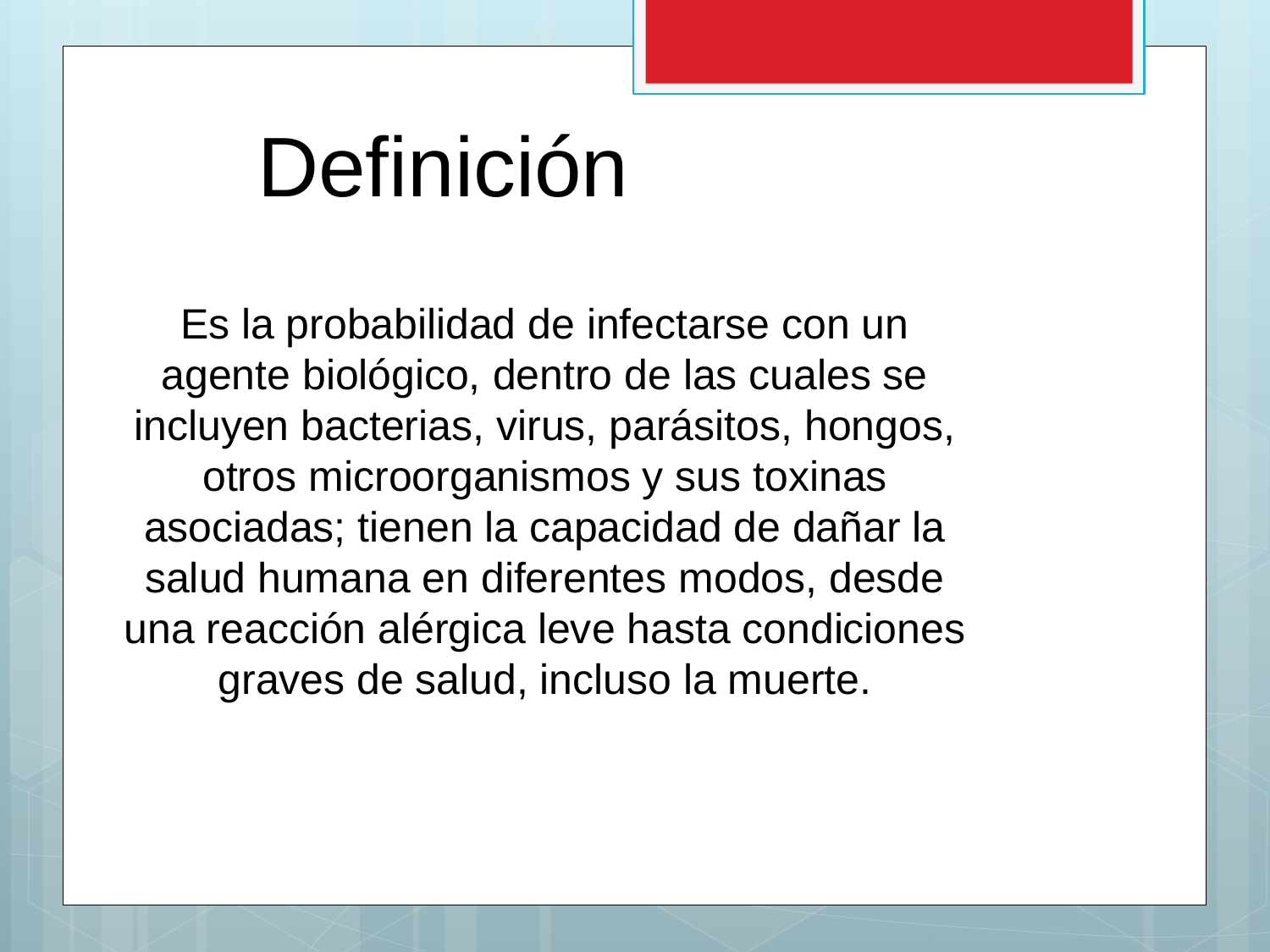

Definición
Es la probabilidad de infectarse con un agente biológico, dentro de las cuales se incluyen bacterias, virus, parásitos, hongos, otros microorganismos y sus toxinas asociadas; tienen la capacidad de dañar la salud humana en diferentes modos, desde una reacción alérgica leve hasta condiciones graves de salud, incluso la muerte.